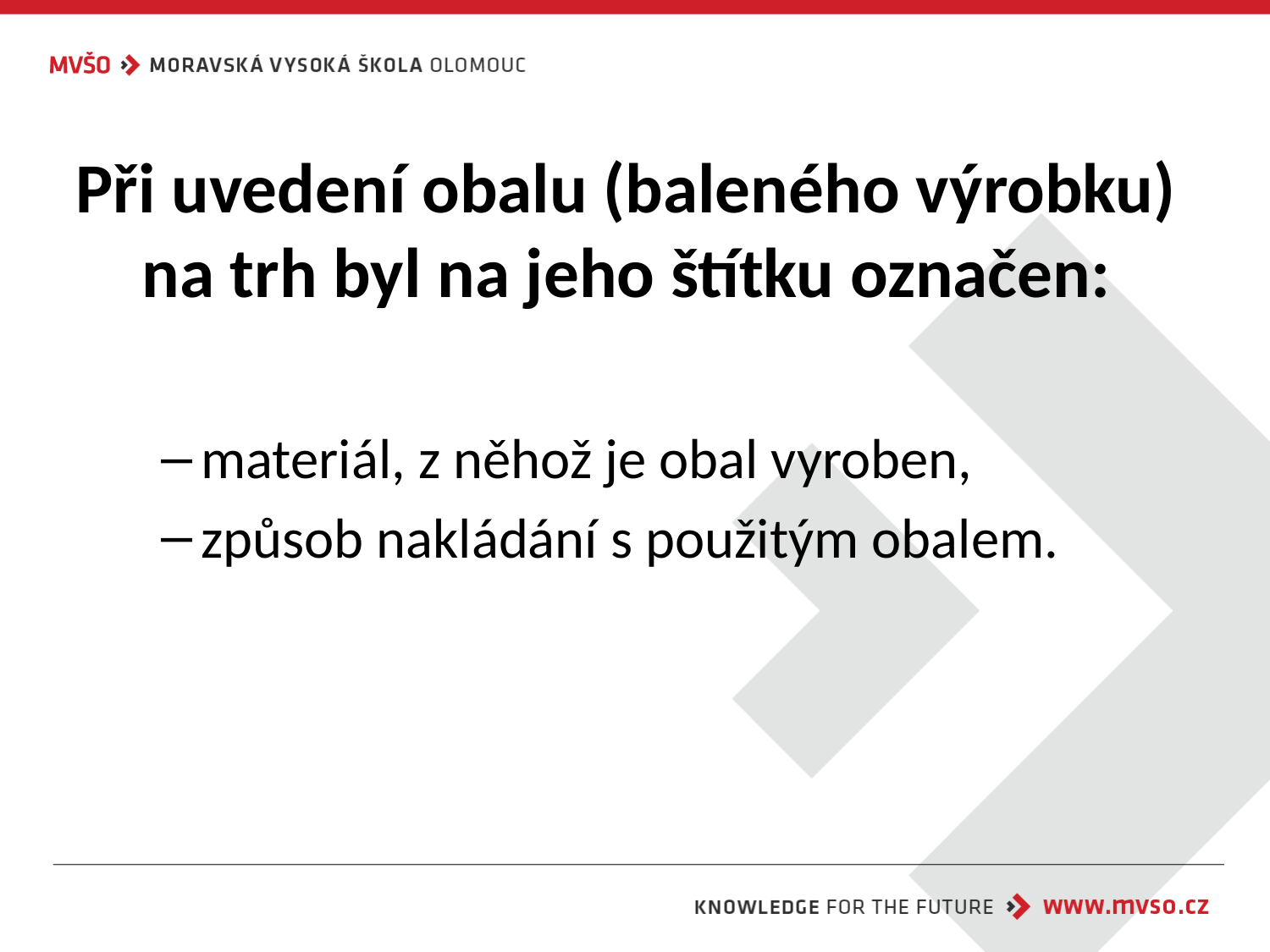

# Při uvedení obalu (baleného výrobku) na trh byl na jeho štítku označen:
materiál, z něhož je obal vyroben,
způsob nakládání s použitým obalem.